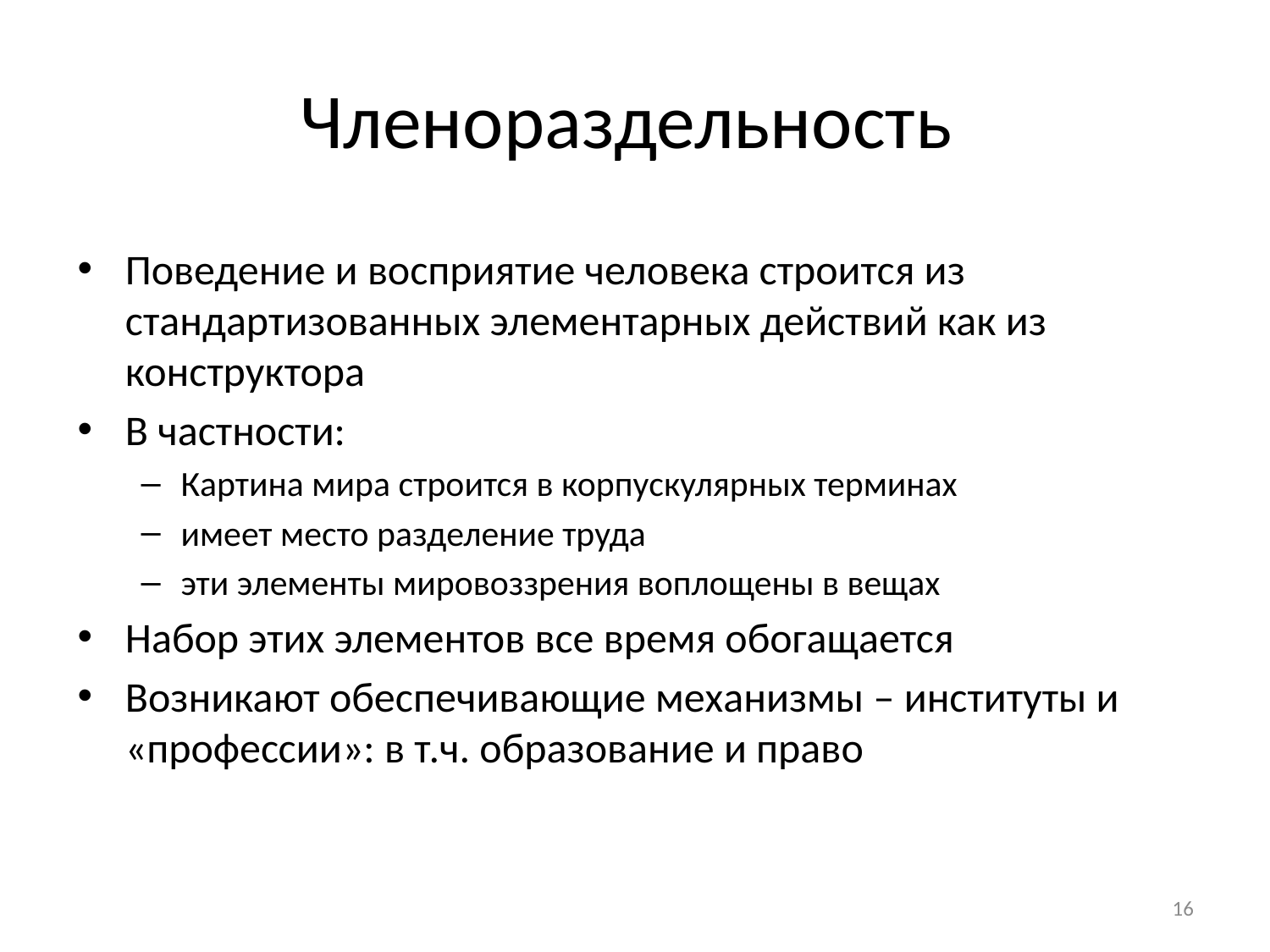

# Членораздельность
Поведение и восприятие человека строится из стандартизованных элементарных действий как из конструктора
В частности:
Картина мира строится в корпускулярных терминах
имеет место разделение труда
эти элементы мировоззрения воплощены в вещах
Набор этих элементов все время обогащается
Возникают обеспечивающие механизмы – институты и «профессии»: в т.ч. образование и право

16